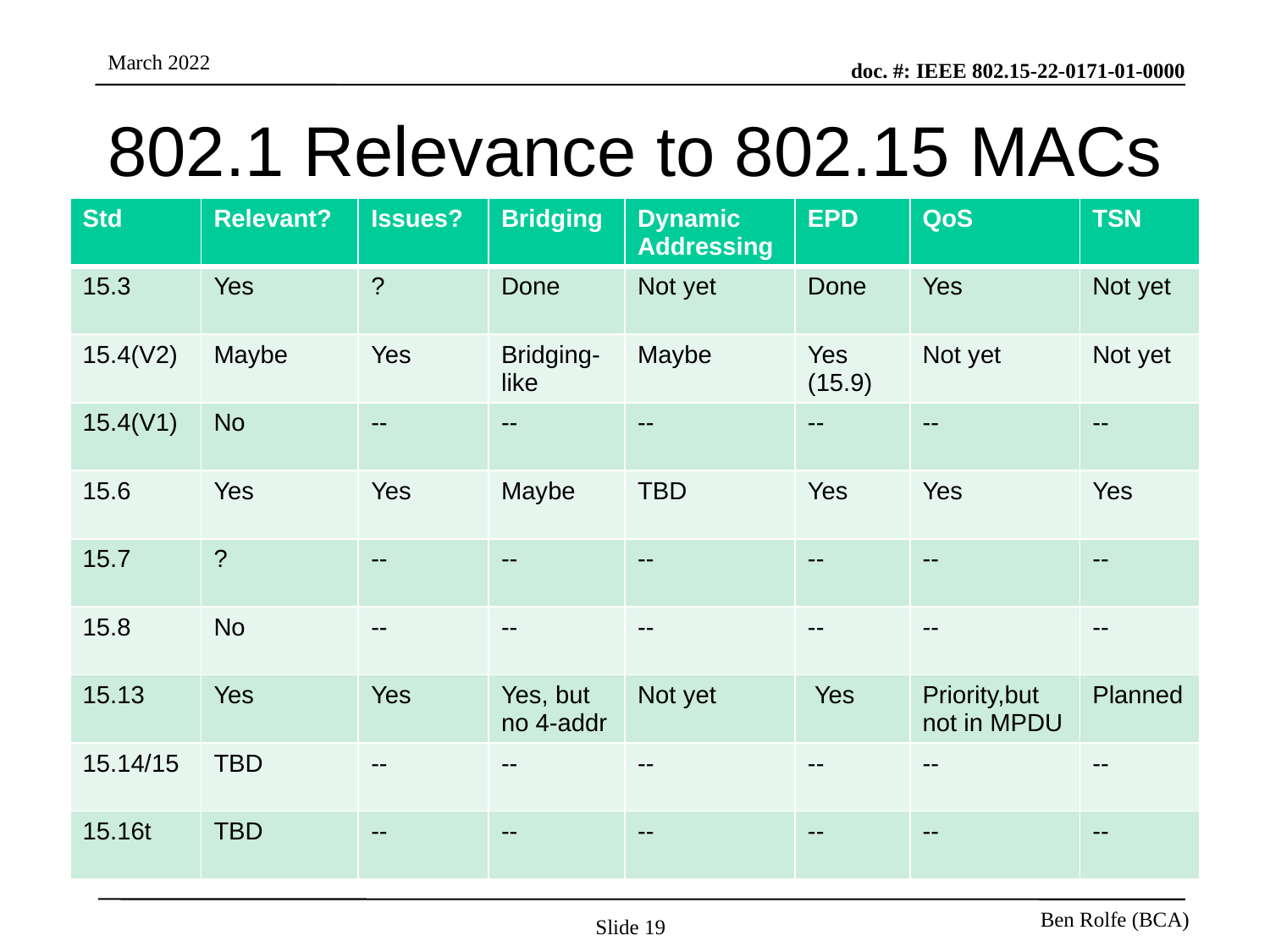

802.1 Relevance to 802.15 MACs
| Std | Relevant? | Issues? | Bridging | Dynamic Addressing | EPD | QoS | TSN |
| --- | --- | --- | --- | --- | --- | --- | --- |
| 15.3 | Yes | ? | Done | Not yet | Done | Yes | Not yet |
| 15.4(V2) | Maybe | Yes | Bridging-like | Maybe | Yes (15.9) | Not yet | Not yet |
| 15.4(V1) | No | -- | -- | -- | -- | -- | -- |
| 15.6 | Yes | Yes | Maybe | TBD | Yes | Yes | Yes |
| 15.7 | ? | -- | -- | -- | -- | -- | -- |
| 15.8 | No | -- | -- | -- | -- | -- | -- |
| 15.13 | Yes | Yes | Yes, but no 4-addr | Not yet | Yes | Priority,but not in MPDU | Planned |
| 15.14/15 | TBD | -- | -- | -- | -- | -- | -- |
| 15.16t | TBD | -- | -- | -- | -- | -- | -- |
Slide 19